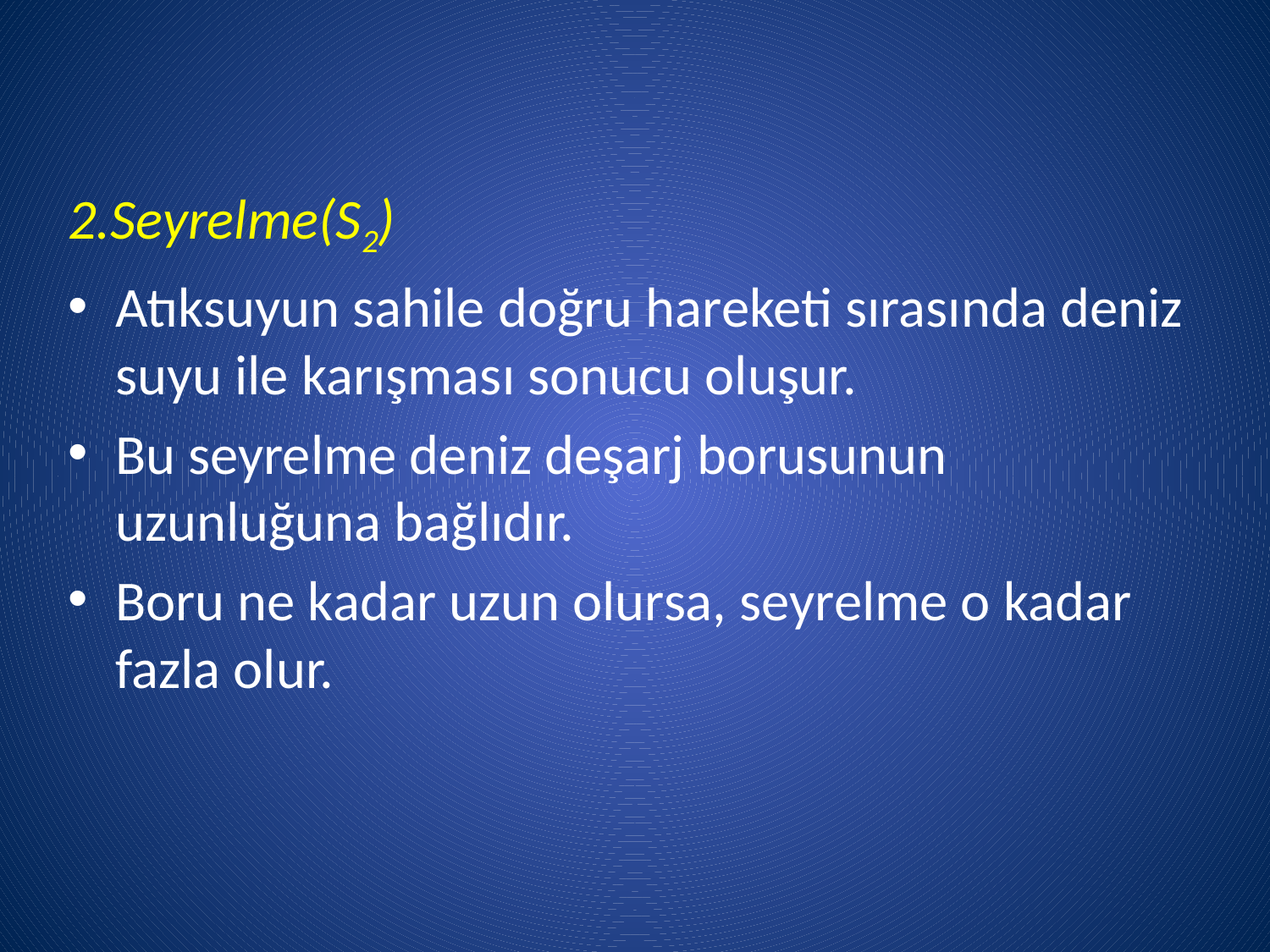

2.Seyrelme(S2)
Atıksuyun sahile doğru hareketi sırasında deniz suyu ile karışması sonucu oluşur.
Bu seyrelme deniz deşarj borusunun uzunluğuna bağlıdır.
Boru ne kadar uzun olursa, seyrelme o kadar fazla olur.